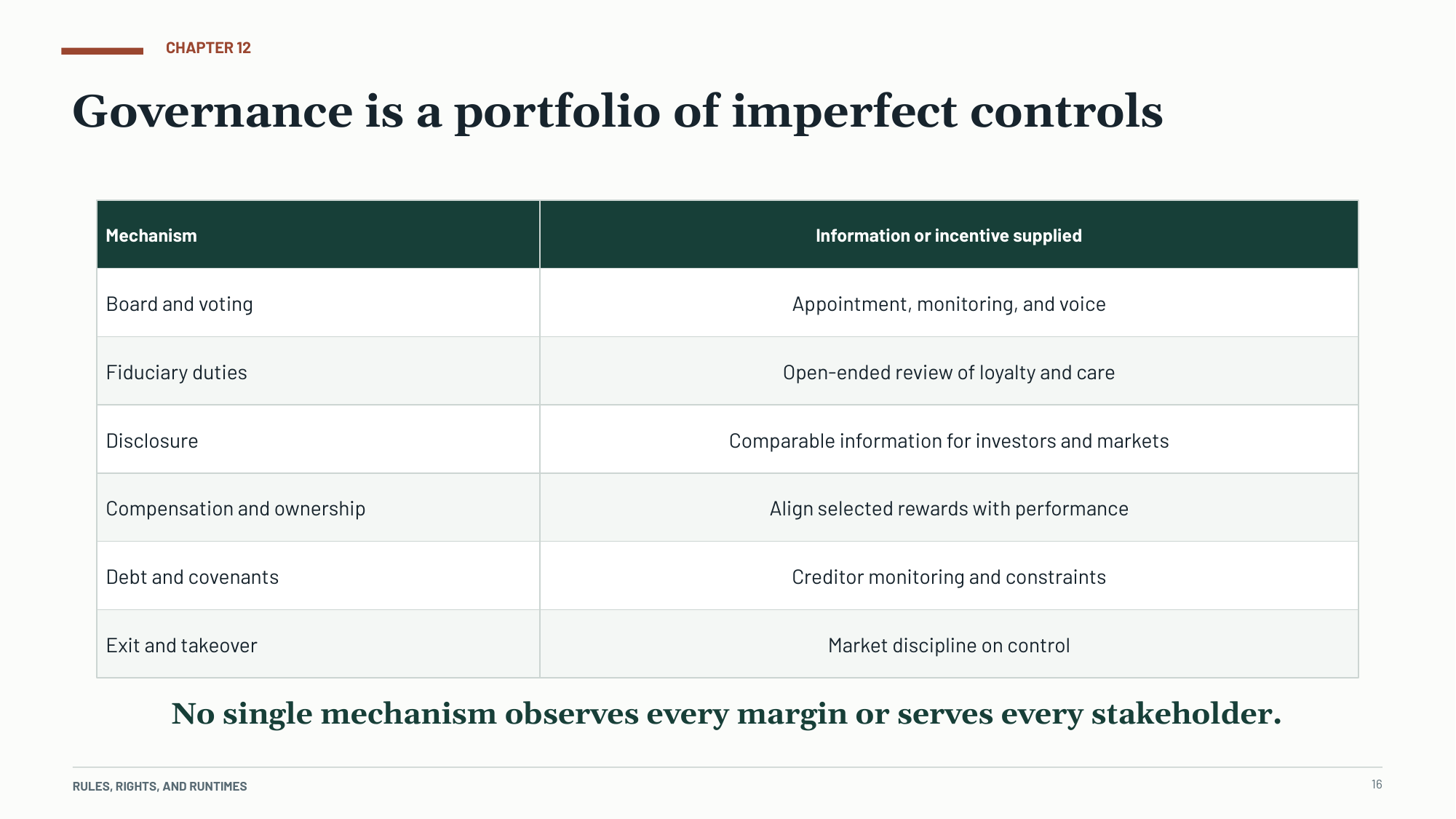

CHAPTER 12

Governance is a portfolio of imperfect controls

Mechanism
Information or incentive supplied

Board and voting
Appointment, monitoring, and voice

Fiduciary duties
Open-ended review of loyalty and care

Disclosure
Comparable information for investors and markets

Compensation and ownership
Align selected rewards with performance

Debt and covenants
Creditor monitoring and constraints

Exit and takeover
Market discipline on control
No single mechanism observes every margin or serves every stakeholder.

16
RULES, RIGHTS, AND RUNTIMES